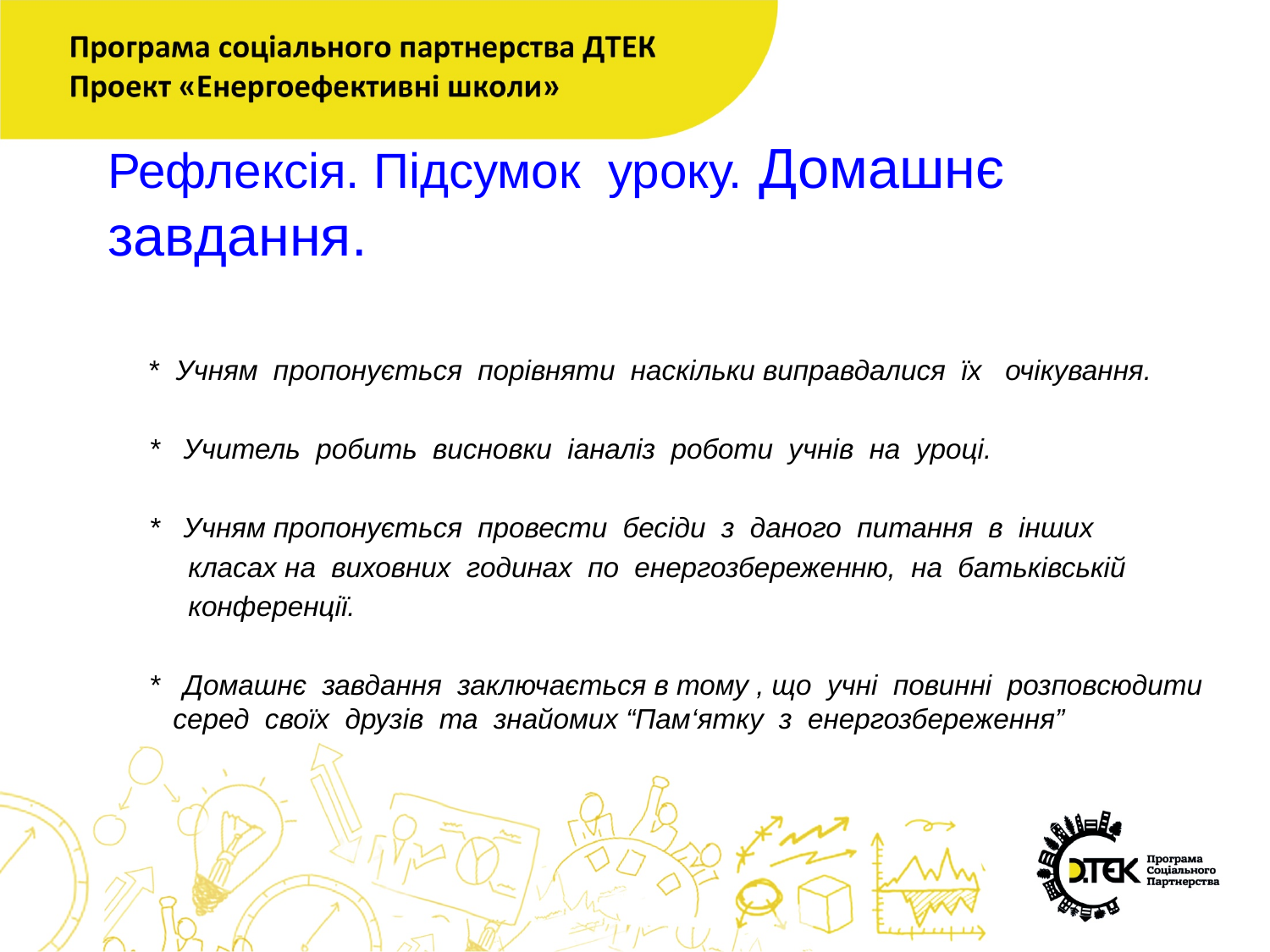

Рефлексія. Підсумок  уроку. Домашнє  завдання.

    *  Учням  пропонується  порівняти  наскільки виправдалися  їх   очікування.

    *   Учитель  робить  висновки  іаналіз  роботи  учнів  на  уроці.

    *   Учням пропонується  провести  бесіди  з  даного  питання  в  інших
         класах на  виховних  годинах  по  енергозбереженню,  на  батьківській
         конференції.

    *   Домашнє  завдання  заключається в тому , що  учні  повинні  розповсюдити  серед  своїх  друзів  та  знайомих “Пам‘ятку  з  енергозбереження”